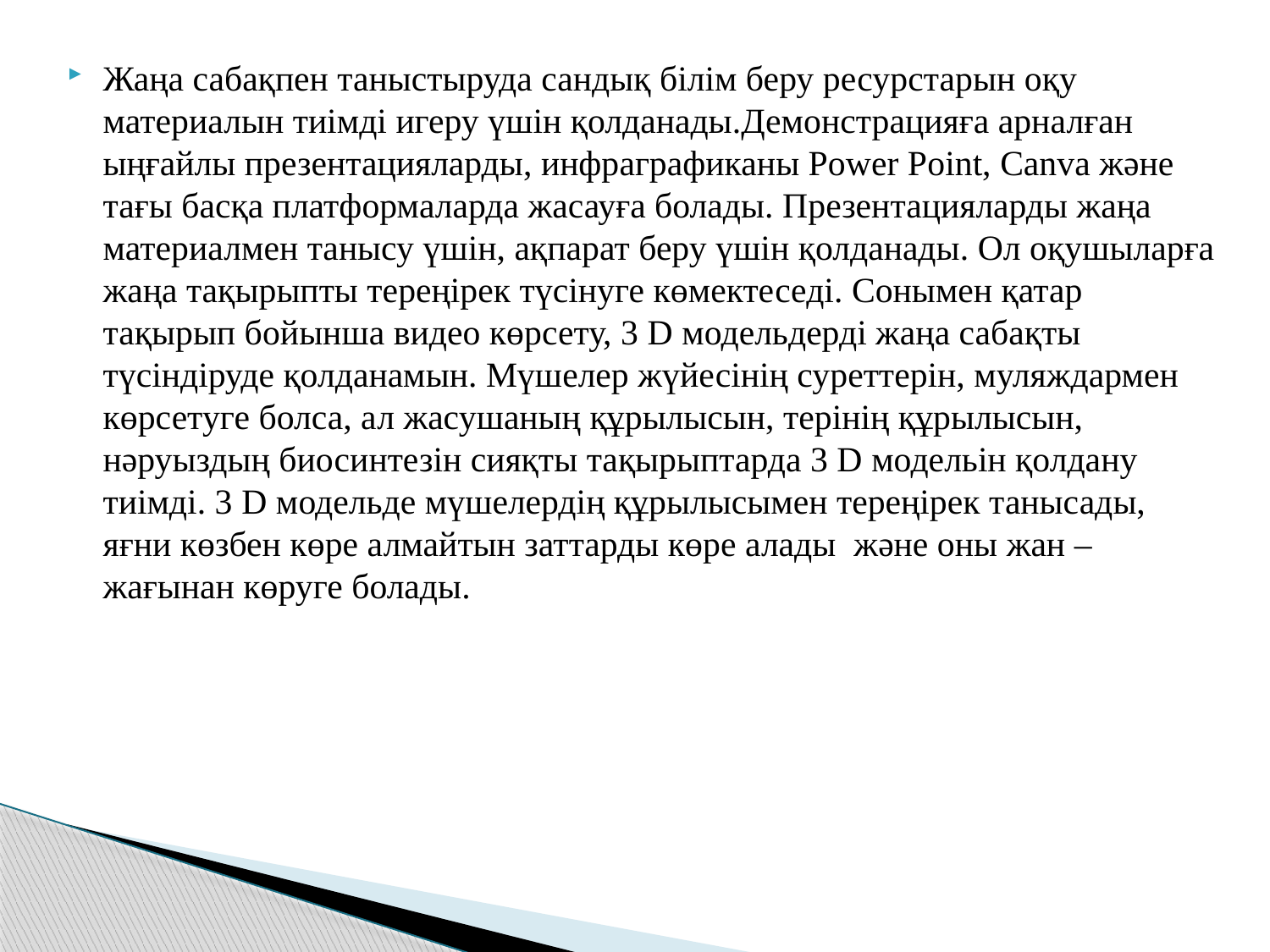

Жаңа сабақпен таныстыруда сандық білім беру ресурстарын оқу материалын тиімді игеру үшін қолданады.Демонстрацияға арналған ыңғайлы презентацияларды, инфраграфиканы Power Point, Canva және тағы басқа платформаларда жасауға болады. Презентацияларды жаңа материалмен танысу үшін, ақпарат беру үшін қолданады. Ол оқушыларға жаңа тақырыпты тереңірек түсінуге көмектеседі. Сонымен қатар тақырып бойынша видео көрсету, 3 D модельдерді жаңа сабақты түсіндіруде қолданамын. Мүшелер жүйесінің суреттерін, муляждармен көрсетуге болса, ал жасушаның құрылысын, терінің құрылысын, нәруыздың биосинтезін сияқты тақырыптарда 3 D модельін қолдану тиімді. 3 D модельде мүшелердің құрылысымен тереңірек танысады, яғни көзбен көре алмайтын заттарды көре алады  және оны жан – жағынан көруге болады.